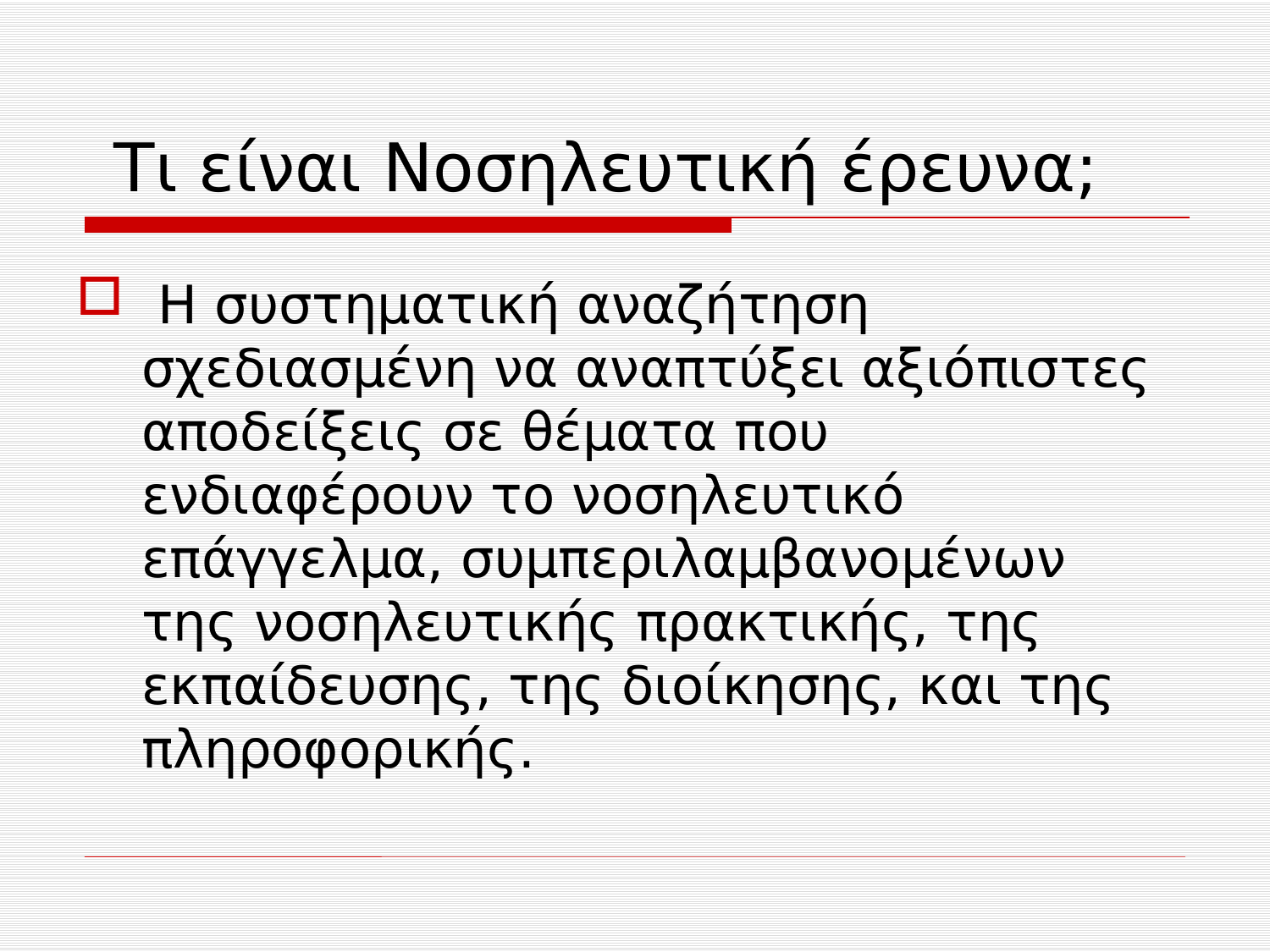

# Τι είναι Νοσηλευτική έρευνα;
 Η συστηματική αναζήτηση σχεδιασμένη να αναπτύξει αξιόπιστες αποδείξεις σε θέματα που ενδιαφέρουν το νοσηλευτικό επάγγελμα, συμπεριλαμβανομένων της νοσηλευτικής πρακτικής, της εκπαίδευσης, της διοίκησης, και της πληροφορικής.